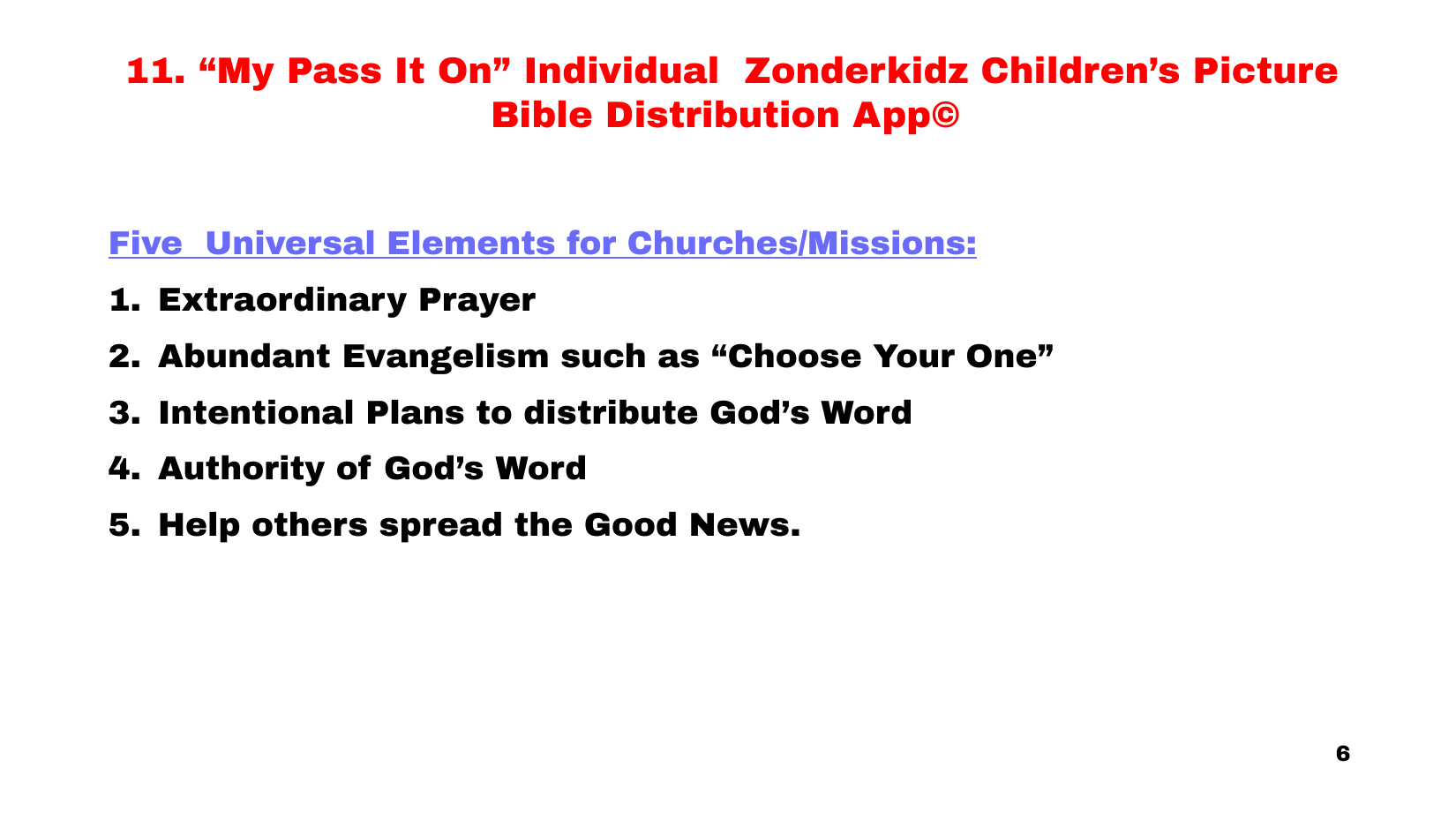

11. “My Pass It On” Individual  Zonderkidz Children’s Picture Bible Distribution App©
Five  Universal Elements for Churches/Missions:
Extraordinary Prayer
Abundant Evangelism such as “Choose Your One”
Intentional Plans to distribute God’s Word
Authority of God’s Word
Help others spread the Good News.
6